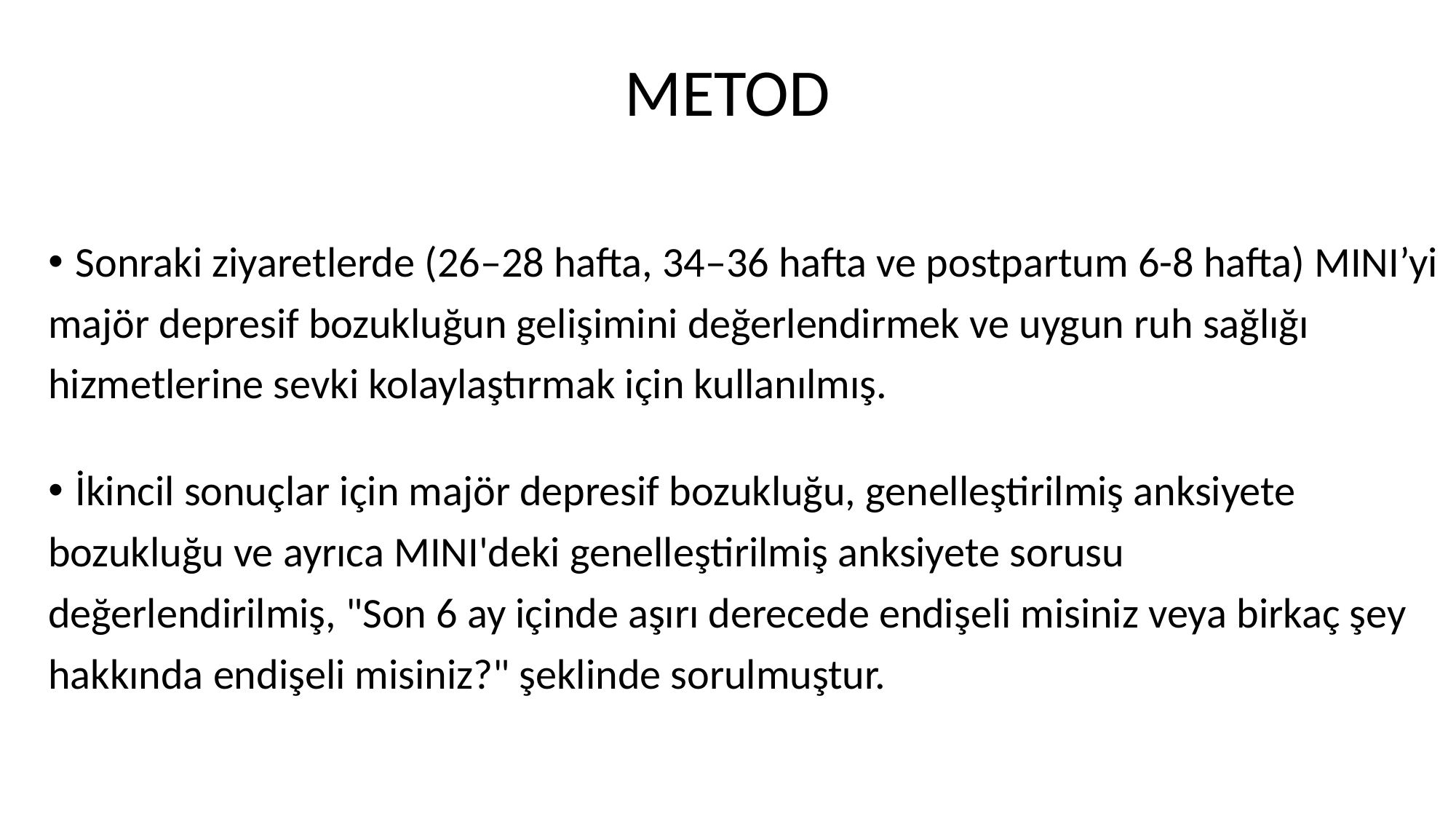

# METOD
Sonraki ziyaretlerde (26–28 hafta, 34–36 hafta ve postpartum 6-8 hafta) MINI’yi
majör depresif bozukluğun gelişimini değerlendirmek ve uygun ruh sağlığı
hizmetlerine sevki kolaylaştırmak için kullanılmış.
İkincil sonuçlar için majör depresif bozukluğu, genelleştirilmiş anksiyete
bozukluğu ve ayrıca MINI'deki genelleştirilmiş anksiyete sorusu
değerlendirilmiş, "Son 6 ay içinde aşırı derecede endişeli misiniz veya birkaç şey
hakkında endişeli misiniz?" şeklinde sorulmuştur.